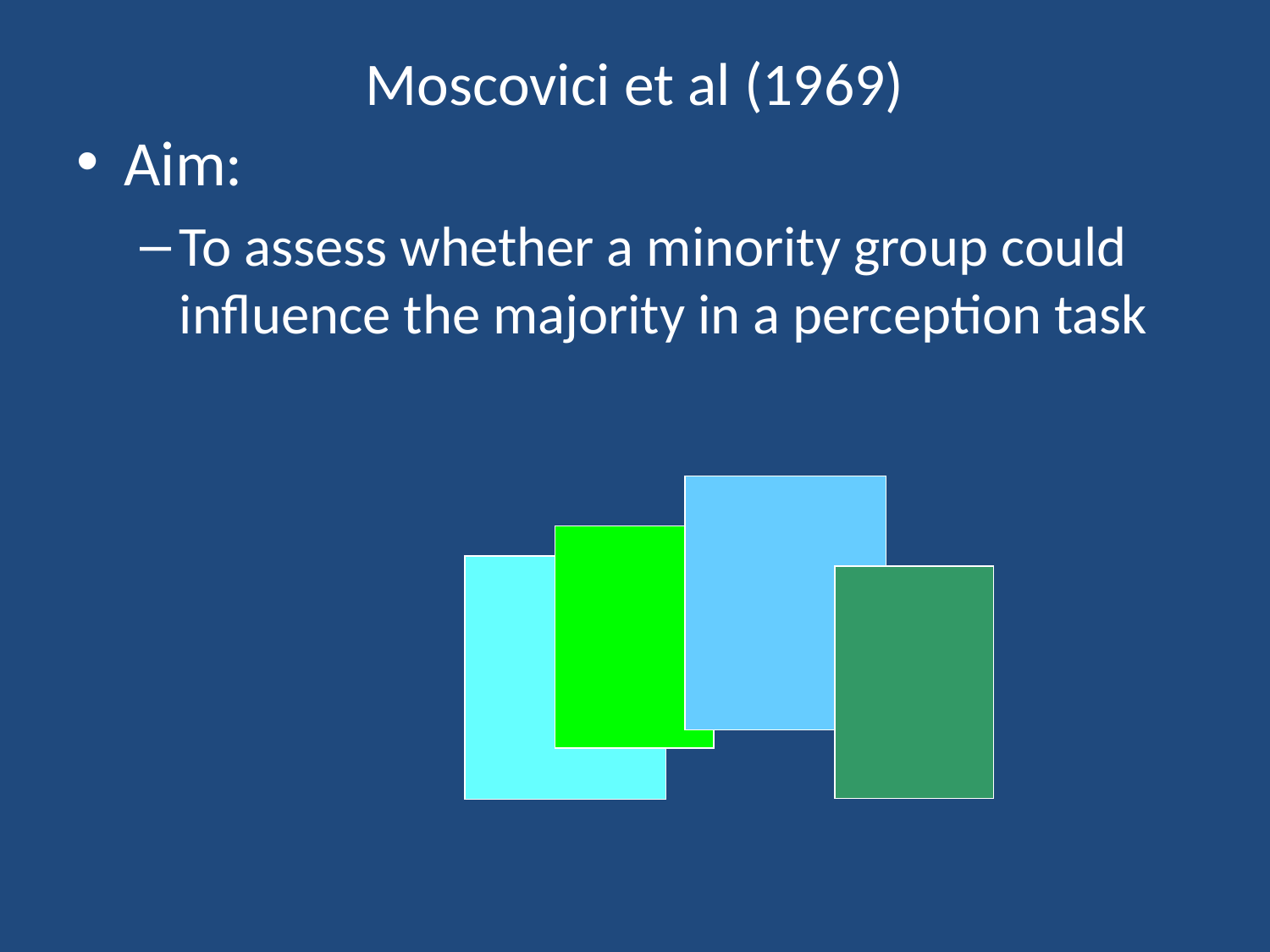

# Moscovici et al (1969)
Aim:
To assess whether a minority group could influence the majority in a perception task